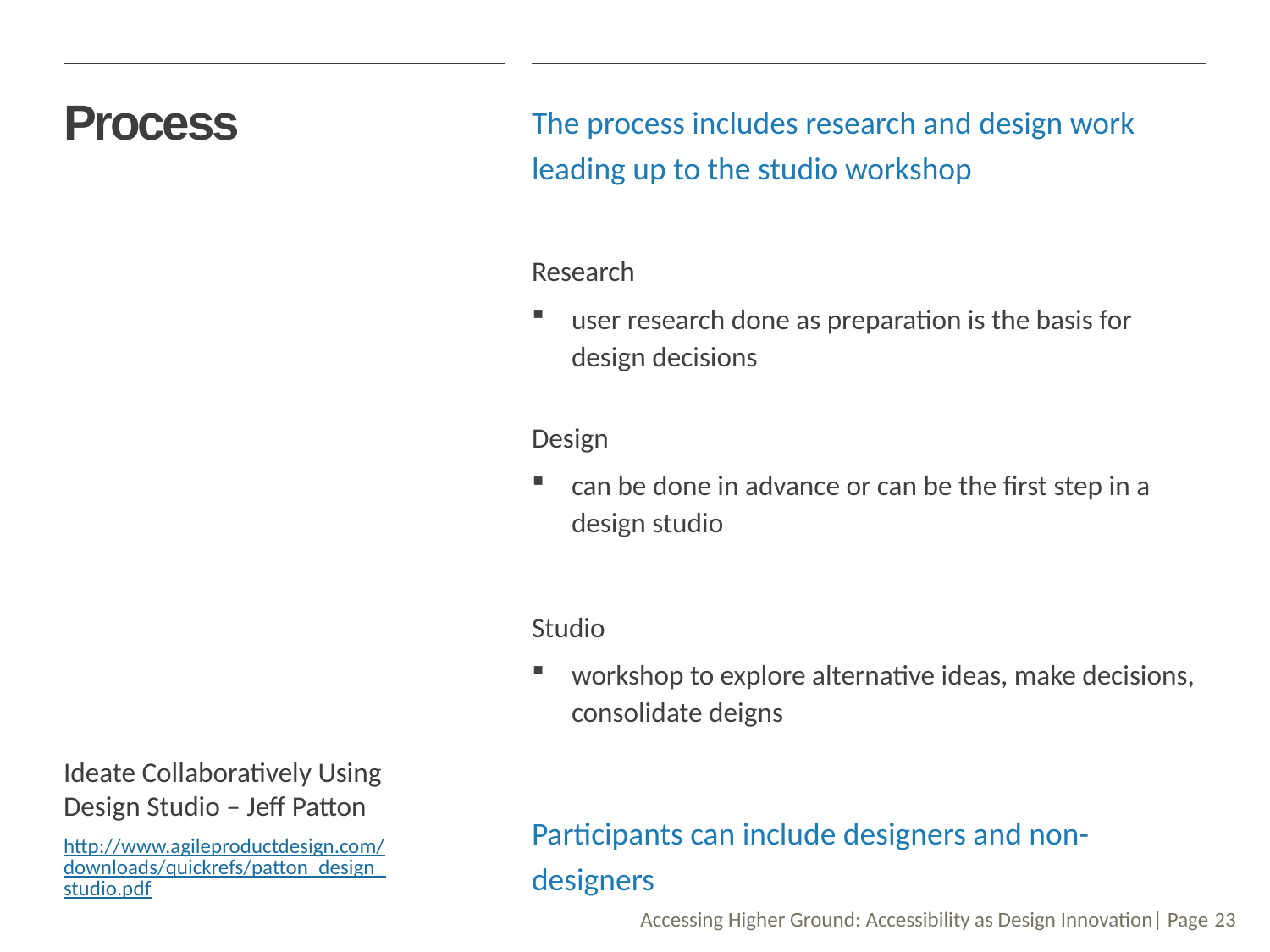

# Process
The process includes research and design work leading up to the studio workshop

Research
user research done as preparation is the basis for design decisions

Design
can be done in advance or can be the first step in a design studio

Studio
workshop to explore alternative ideas, make decisions, consolidate deigns

Participants can include designers and non-designers
Ideate Collaboratively Using Design Studio – Jeff Patton
http://www.agileproductdesign.com/downloads/quickrefs/patton_design_studio.pdf